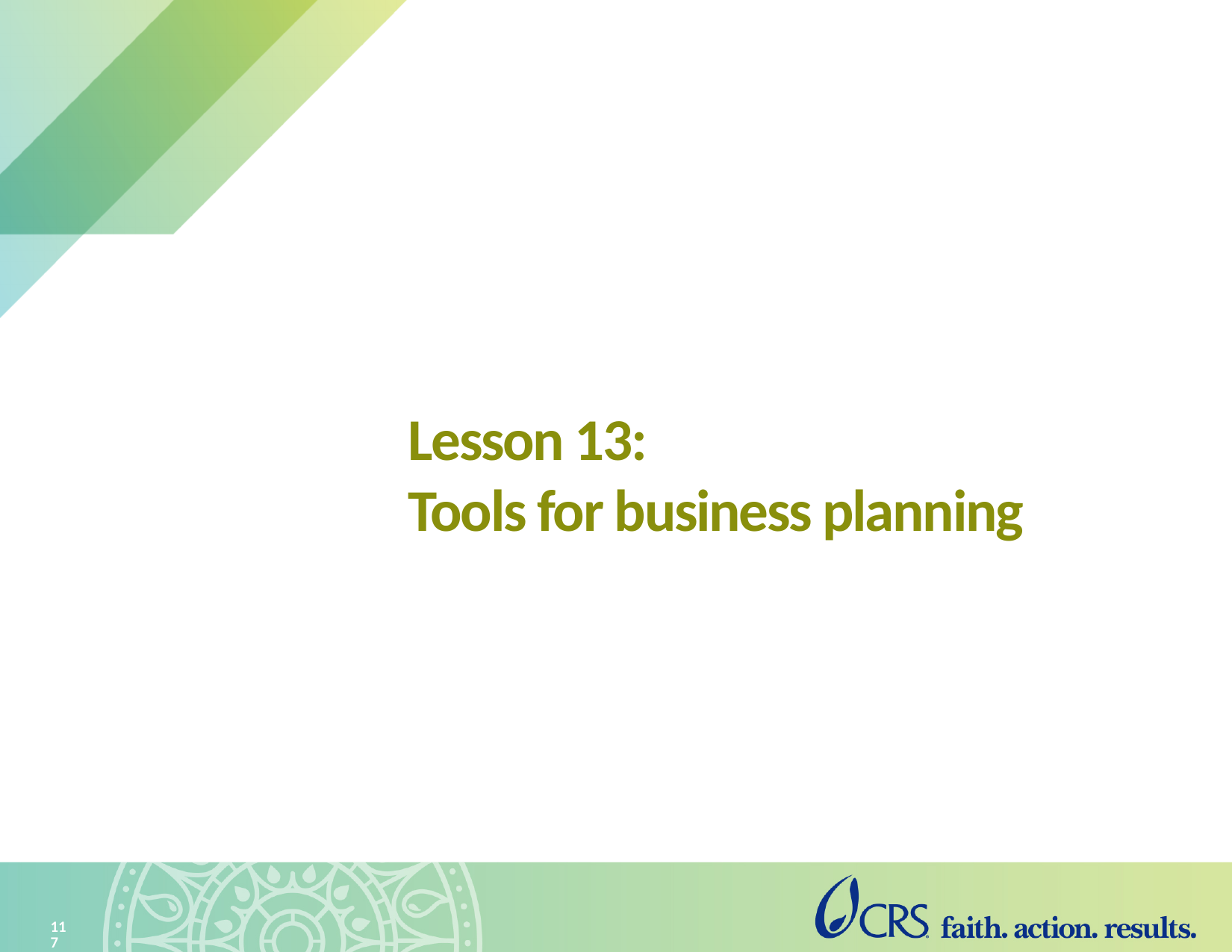

# Lesson 13: Tools for business planning
117